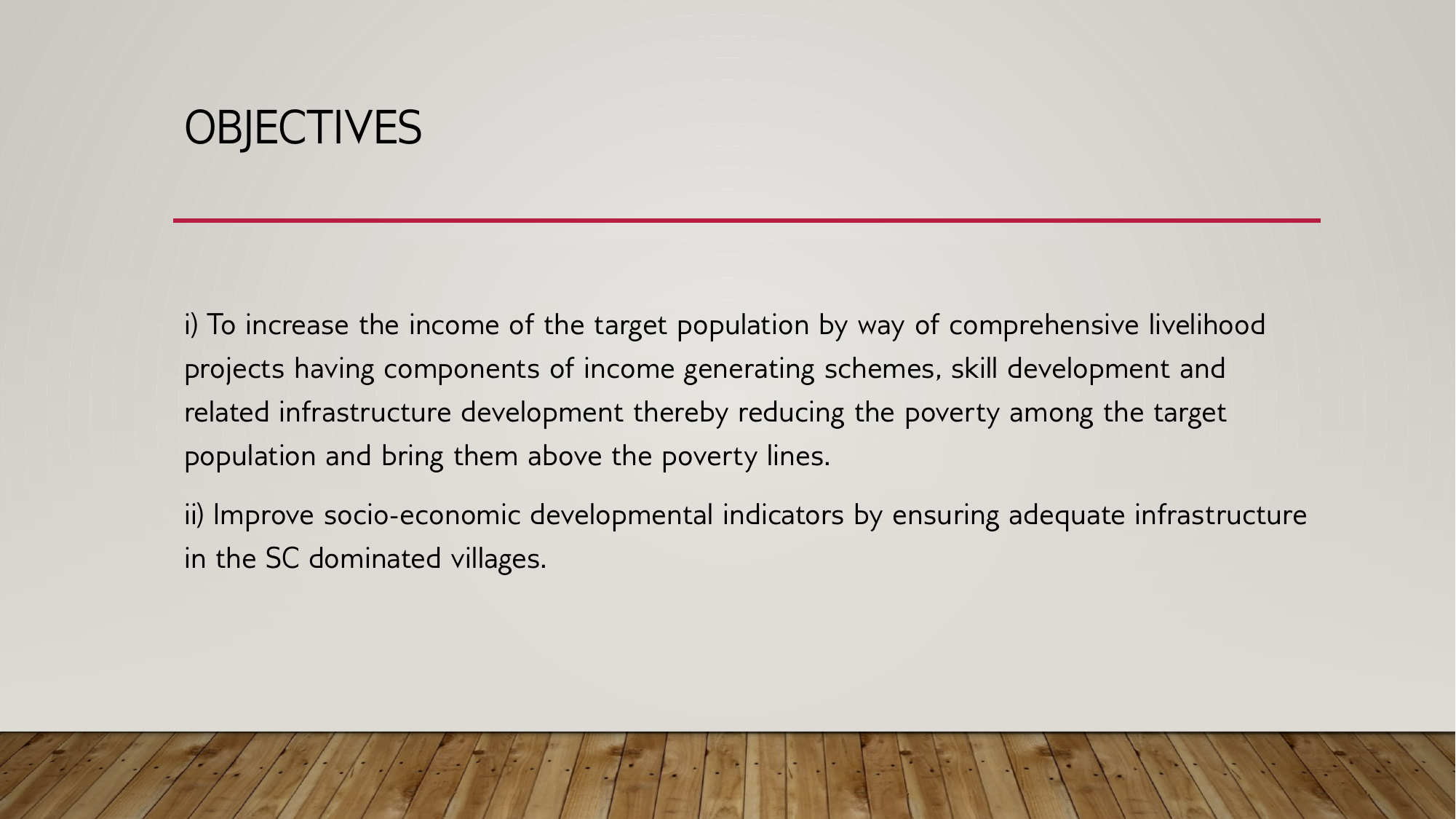

# OBJECTIVES
i) To increase the income of the target population by way of comprehensive livelihood projects having components of income generating schemes, skill development and related infrastructure development thereby reducing the poverty among the target population and bring them above the poverty lines.
ii) Improve socio-economic developmental indicators by ensuring adequate infrastructure in the SC dominated villages.